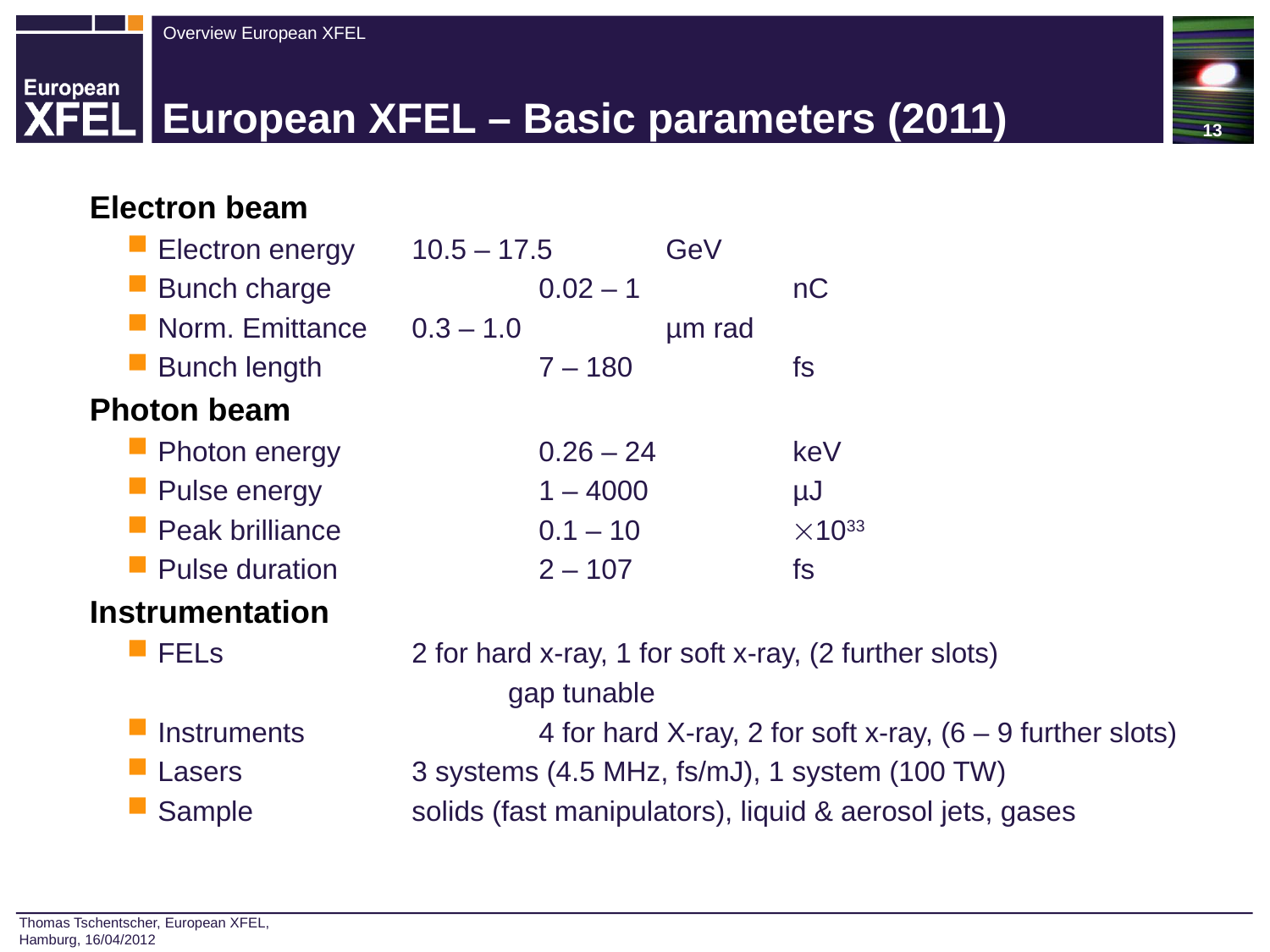

13
# European XFEL – Basic parameters (2011)
Electron beam
Electron energy 	10.5 – 17.5 	GeV
Bunch charge		0.02 – 1 		nC
Norm. Emittance	0.3 – 1.0 		µm rad
Bunch length		7 – 180 		fs
Photon beam
Photon energy		0.26 – 24 		keV
Pulse energy		1 – 4000 		µJ
Peak brilliance		0.1 – 10		×1033
Pulse duration		2 – 107		fs
Instrumentation
FELs		2 for hard x-ray, 1 for soft x-ray, (2 further slots)
			gap tunable
Instruments		4 for hard X-ray, 2 for soft x-ray, (6 – 9 further slots)
Lasers		3 systems (4.5 MHz, fs/mJ), 1 system (100 TW)
Sample		solids (fast manipulators), liquid & aerosol jets, gases